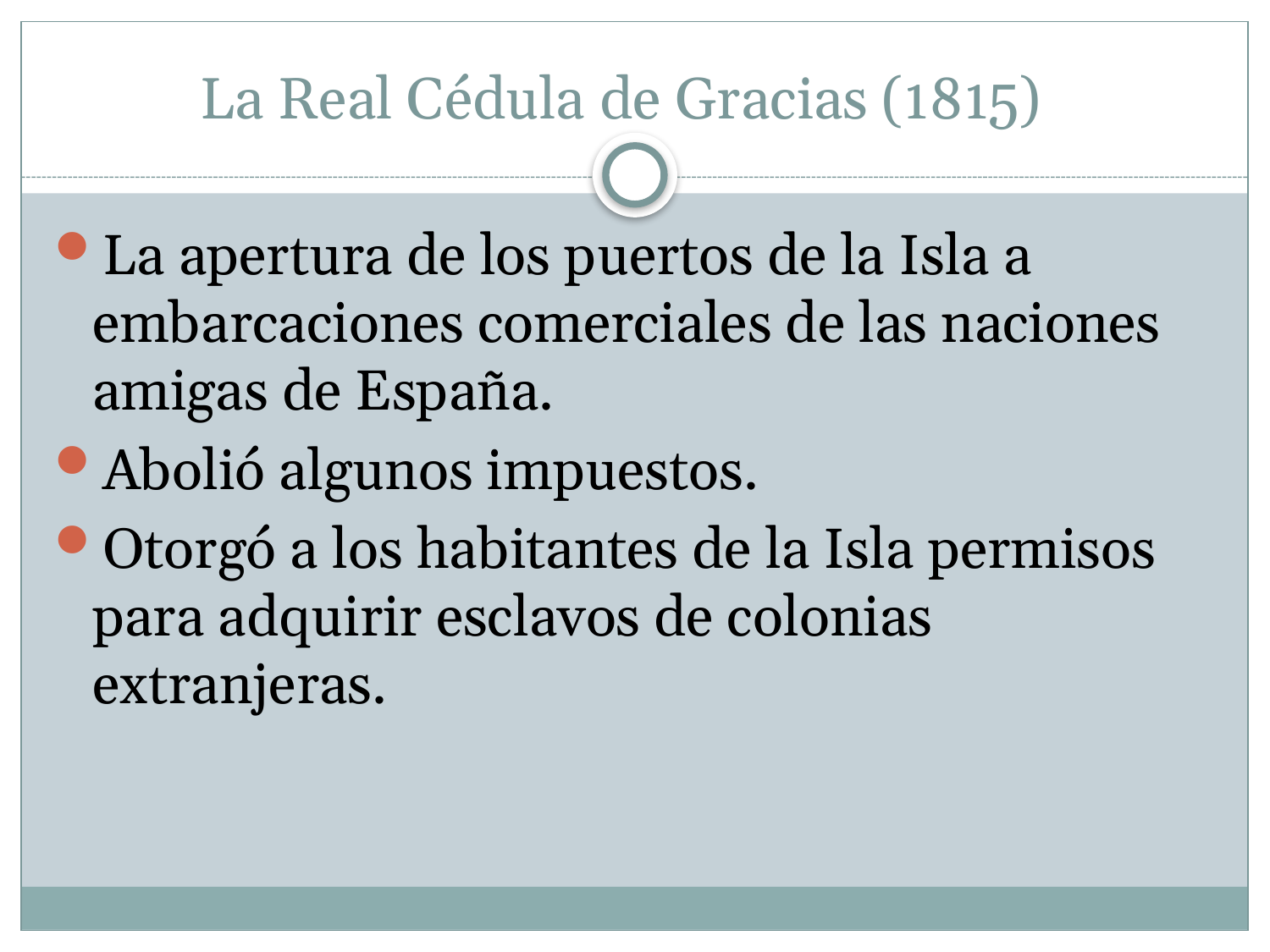

# La Real Cédula de Gracias (1815)
La apertura de los puertos de la Isla a embarcaciones comerciales de las naciones amigas de España.
Abolió algunos impuestos.
Otorgó a los habitantes de la Isla permisos para adquirir esclavos de colonias extranjeras.